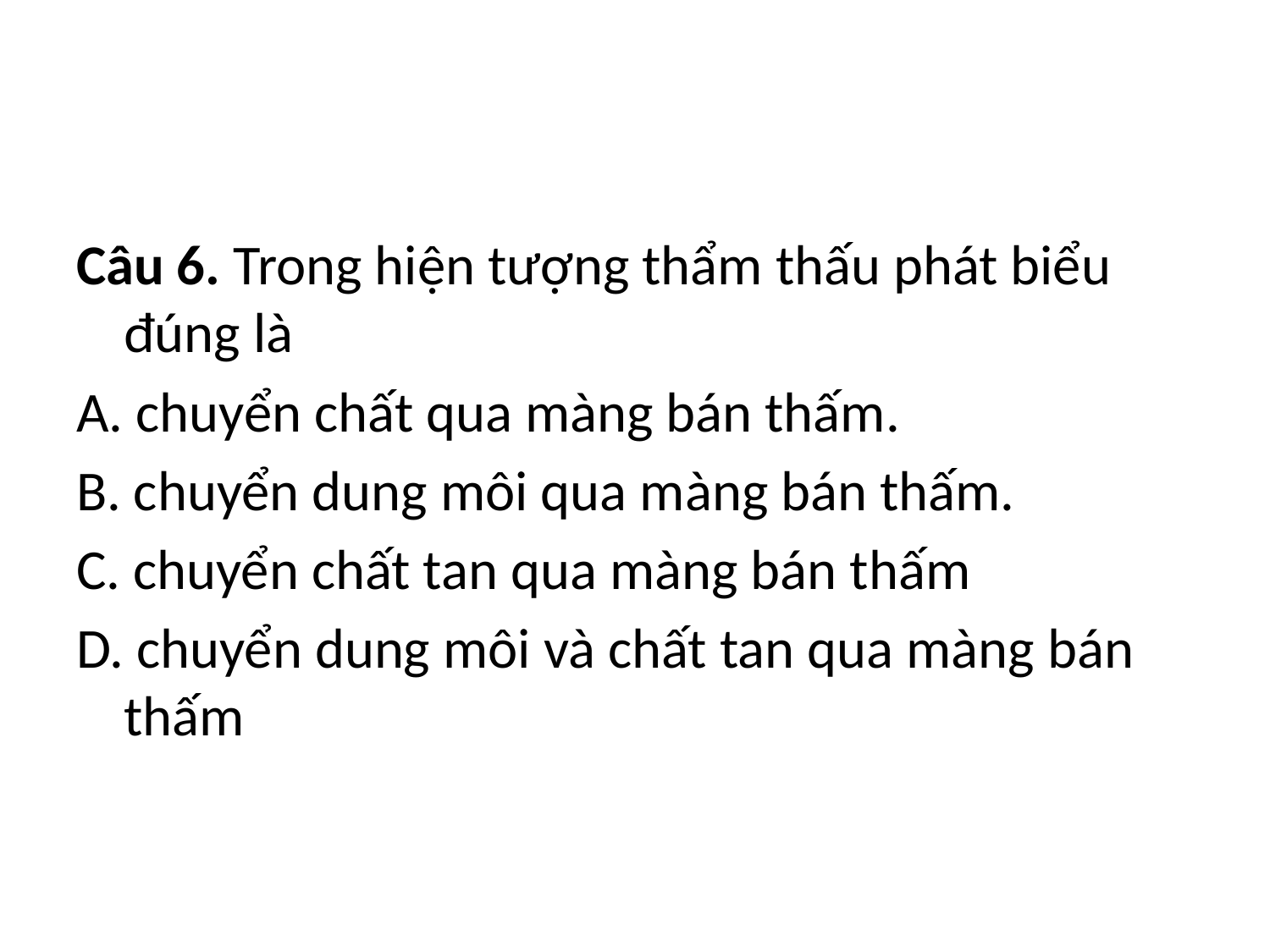

#
Câu 6. Trong hiện tượng thẩm thấu phát biểu đúng là
A. chuyển chất qua màng bán thấm.
B. chuyển dung môi qua màng bán thấm.
C. chuyển chất tan qua màng bán thấm
D. chuyển dung môi và chất tan qua màng bán thấm